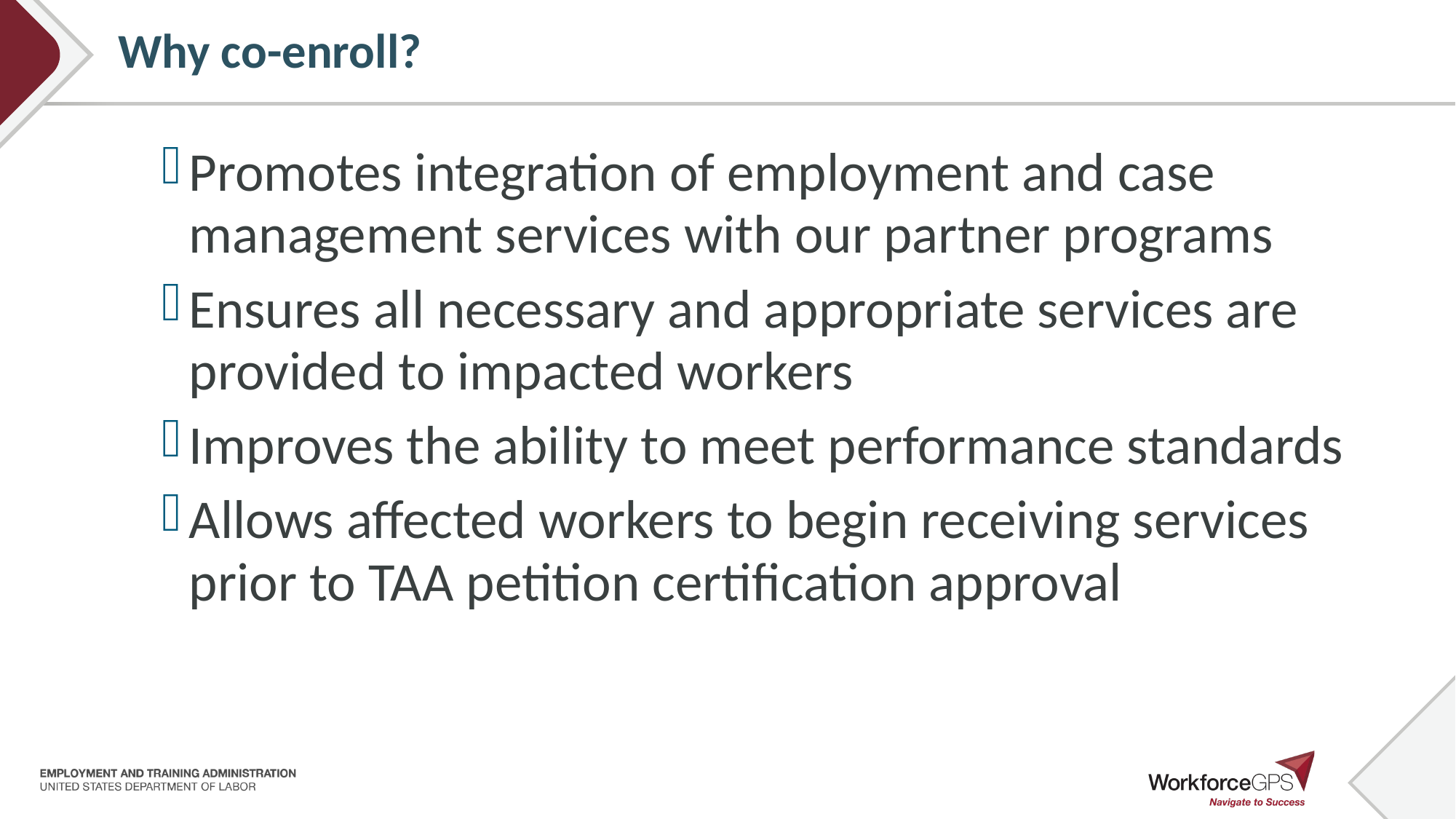

# Why co-enroll?
Promotes integration of employment and case management services with our partner programs
Ensures all necessary and appropriate services are provided to impacted workers
Improves the ability to meet performance standards
Allows affected workers to begin receiving services prior to TAA petition certification approval